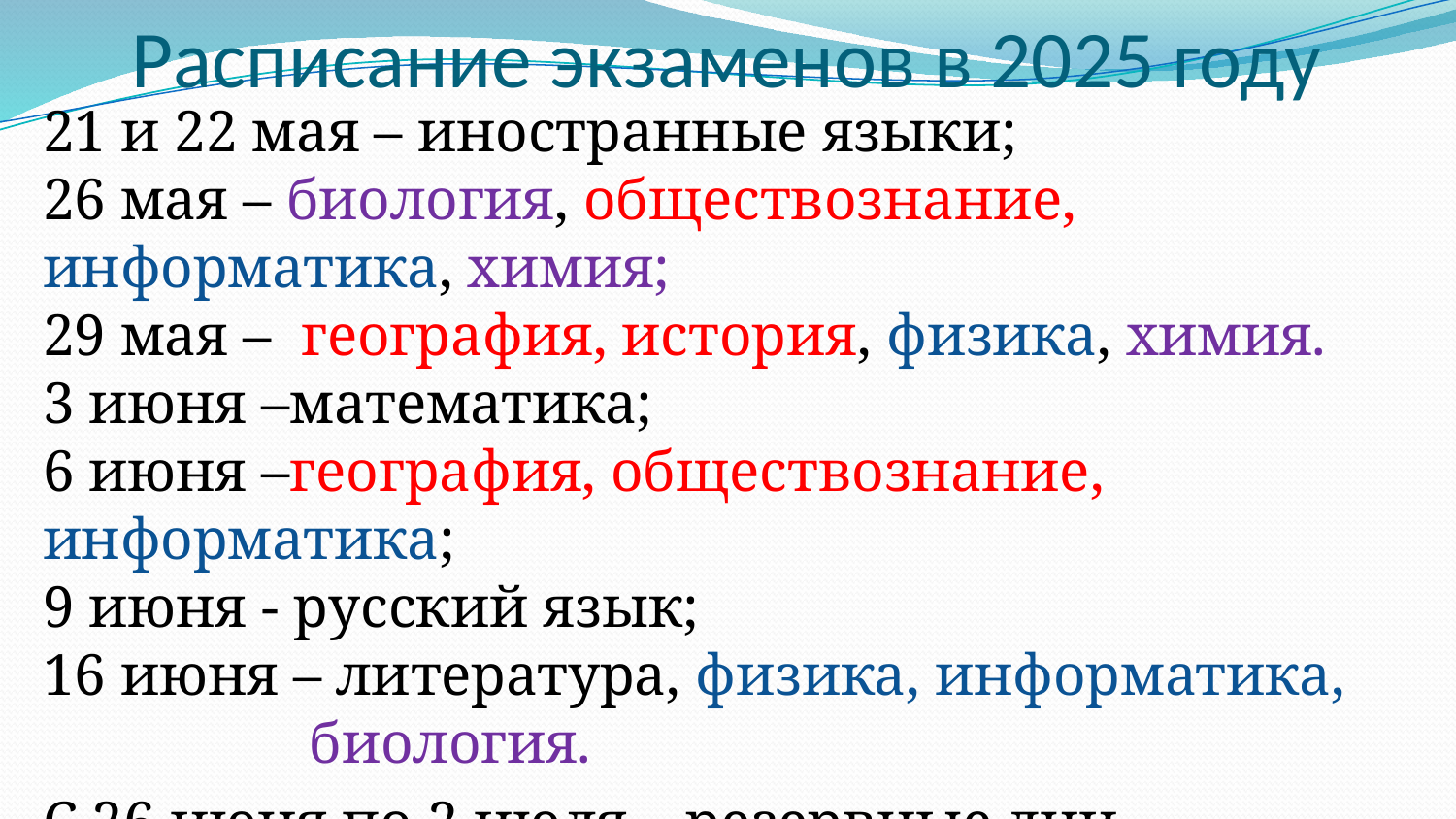

# Расписание экзаменов в 2025 году
21 и 22 мая – иностранные языки;
26 мая – биология, обществознание, информатика, химия;
29 мая –  география, история, физика, химия.
3 июня –математика;
6 июня –география, обществознание, информатика;
9 июня - русский язык;
16 июня – литература, физика, информатика,
                  биология.
С 26 июня по 2 июля – резервные дни.